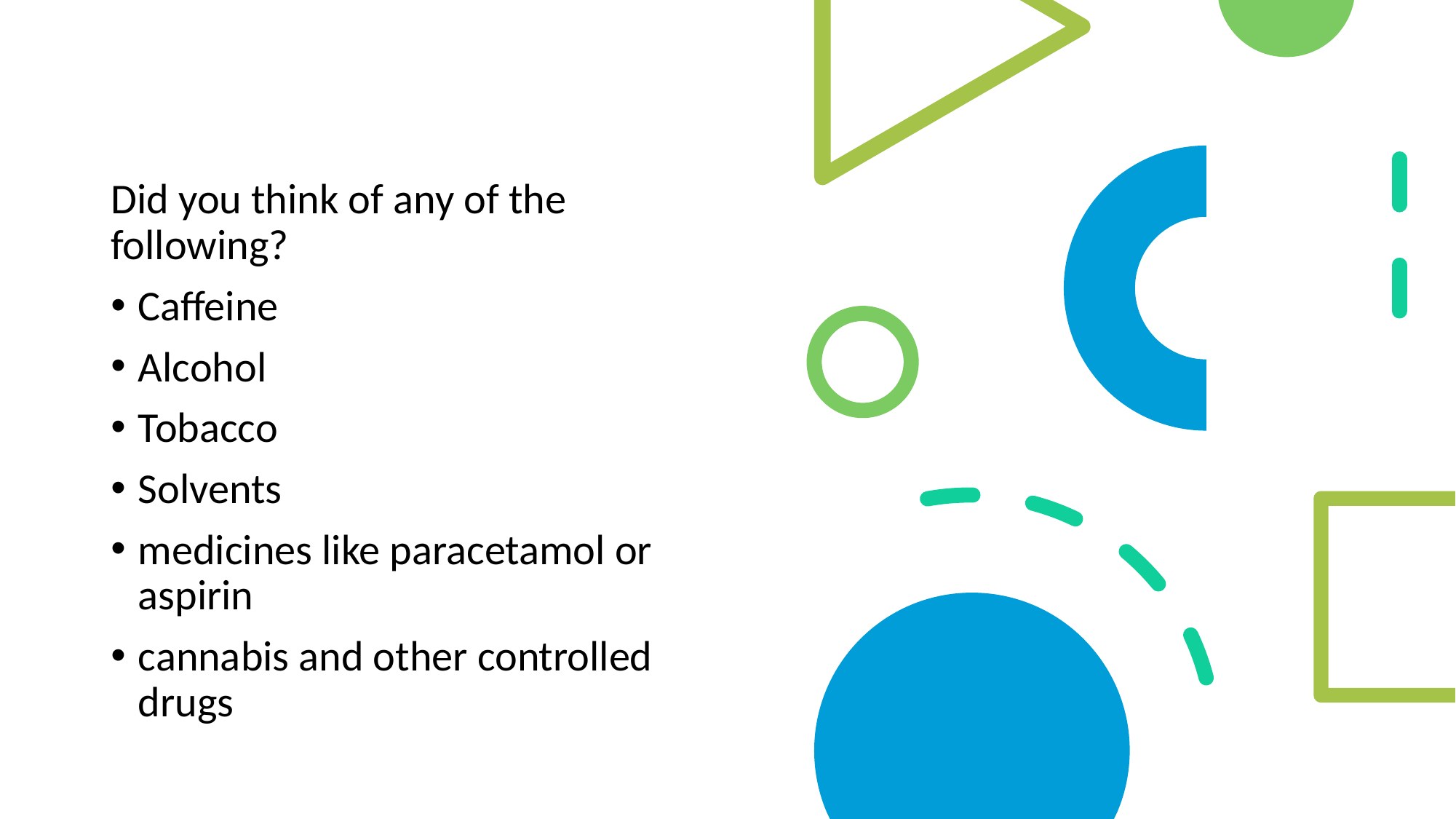

#

Did you think of any of the following?
Caffeine
Alcohol
Tobacco
Solvents
medicines like paracetamol or aspirin
cannabis and other controlled drugs